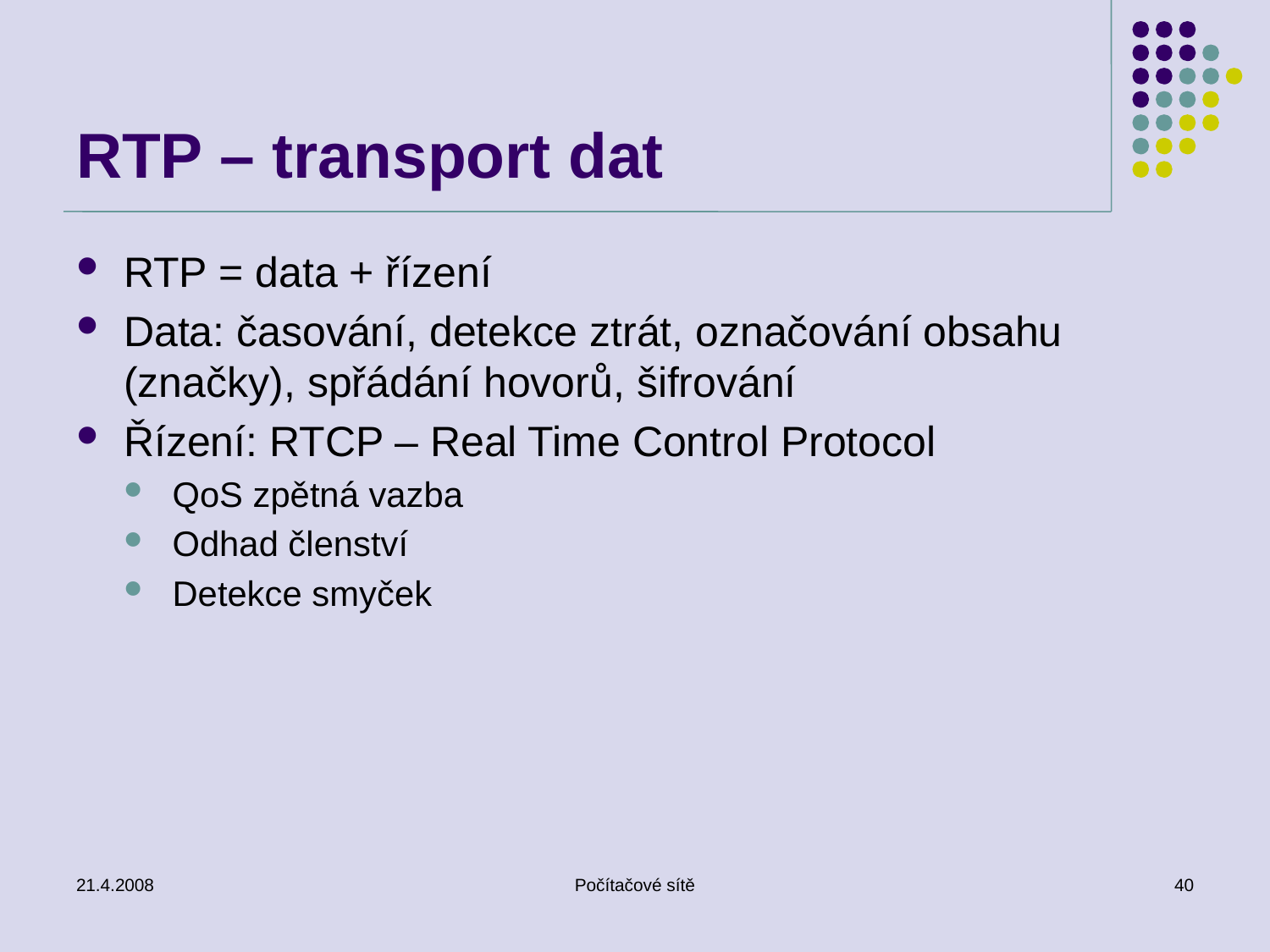

# RTP – transport dat
RTP = data + řízení
Data: časování, detekce ztrát, označování obsahu (značky), spřádání hovorů, šifrování
Řízení: RTCP – Real Time Control Protocol
QoS zpětná vazba
Odhad členství
Detekce smyček

21.4.2008
Počítačové sítě
40